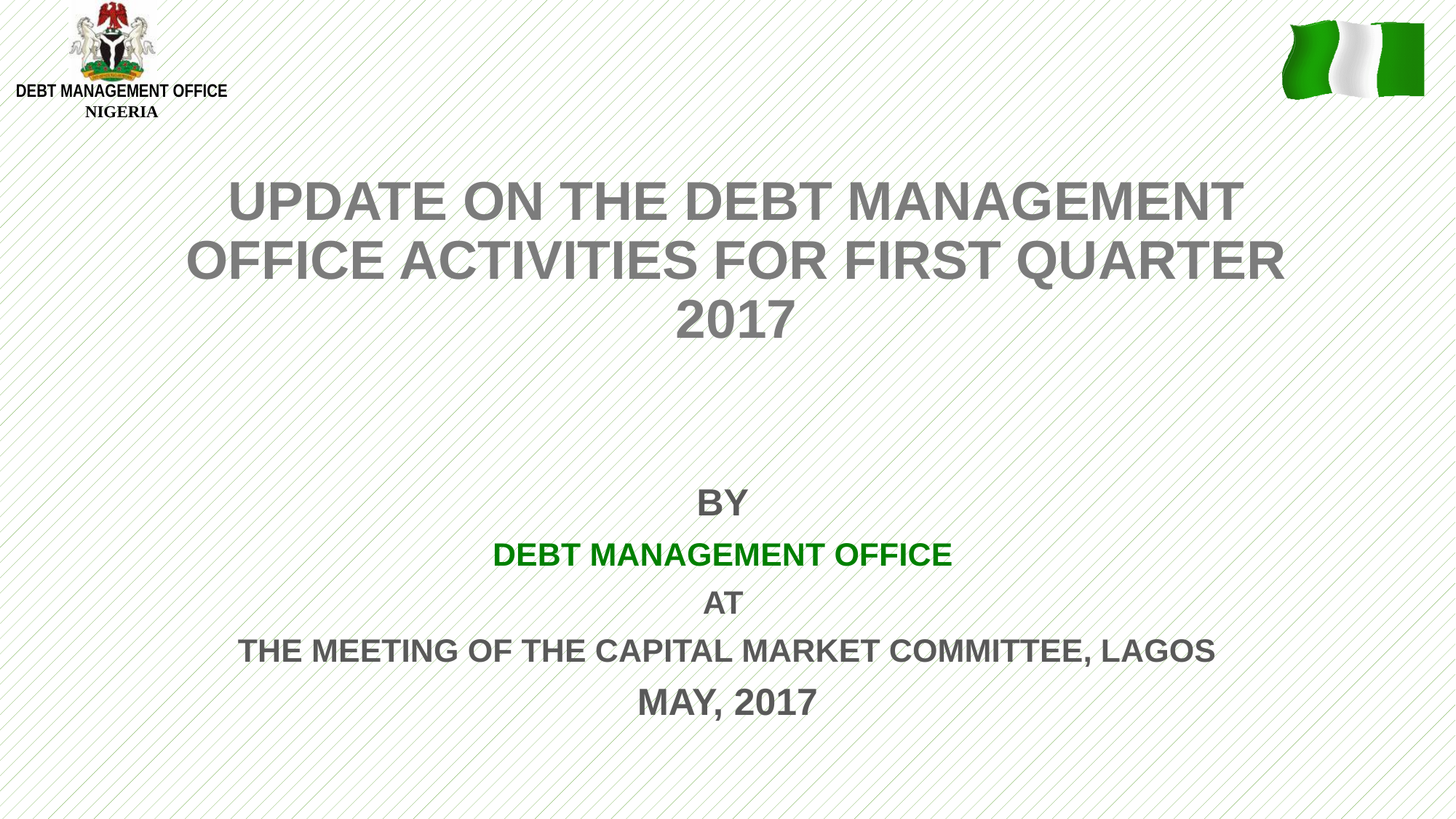

# UPDATE ON THE DEBT MANAGEMENT OFFICE ACTIVITIES FOR FIRST QUARTER 2017
by
Debt Management Office
At
The Meeting of the Capital Market Committee, Lagos
MAY, 2017